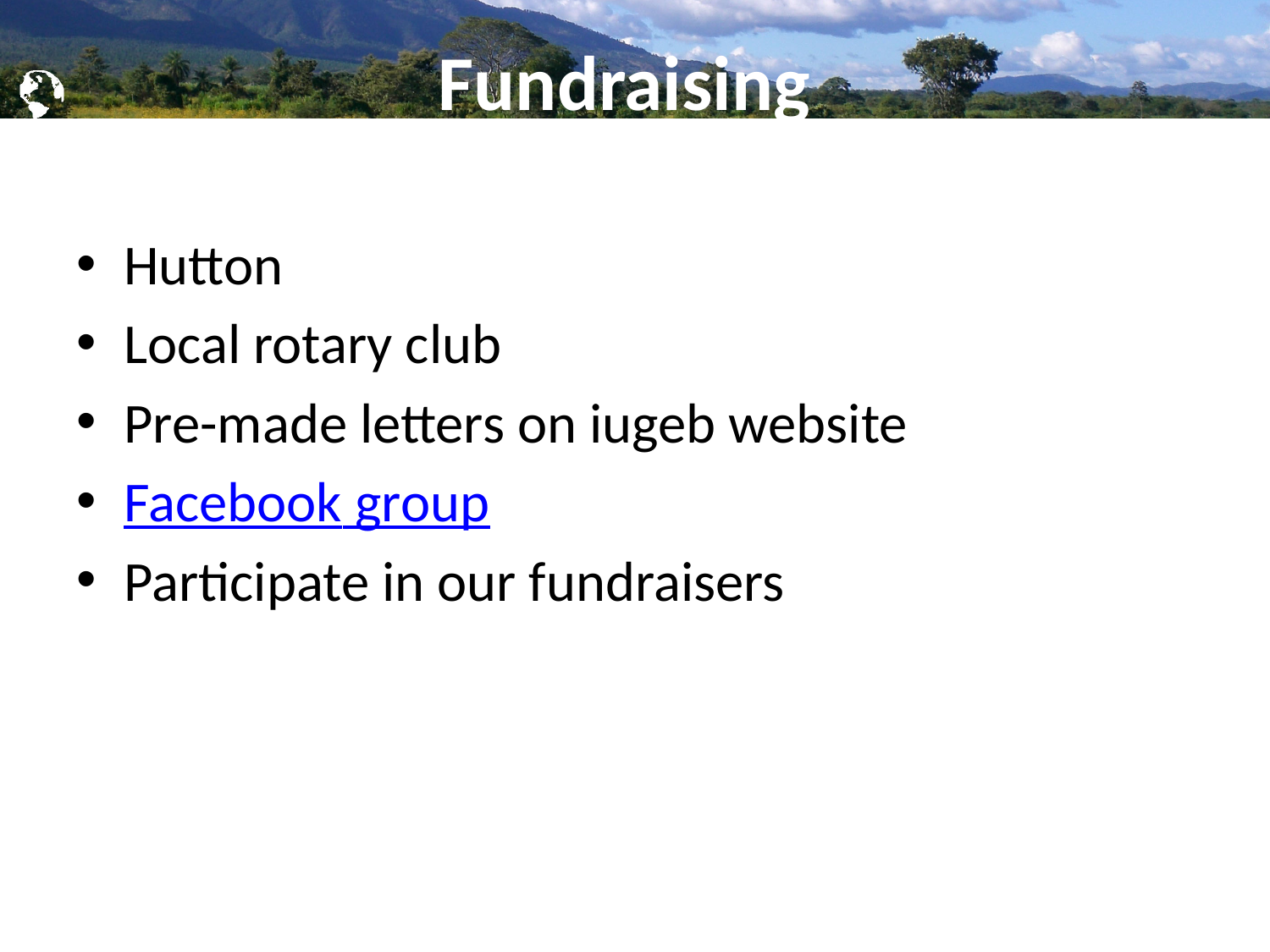

# Fundraising
Hutton
Local rotary club
Pre-made letters on iugeb website
Facebook group
Participate in our fundraisers